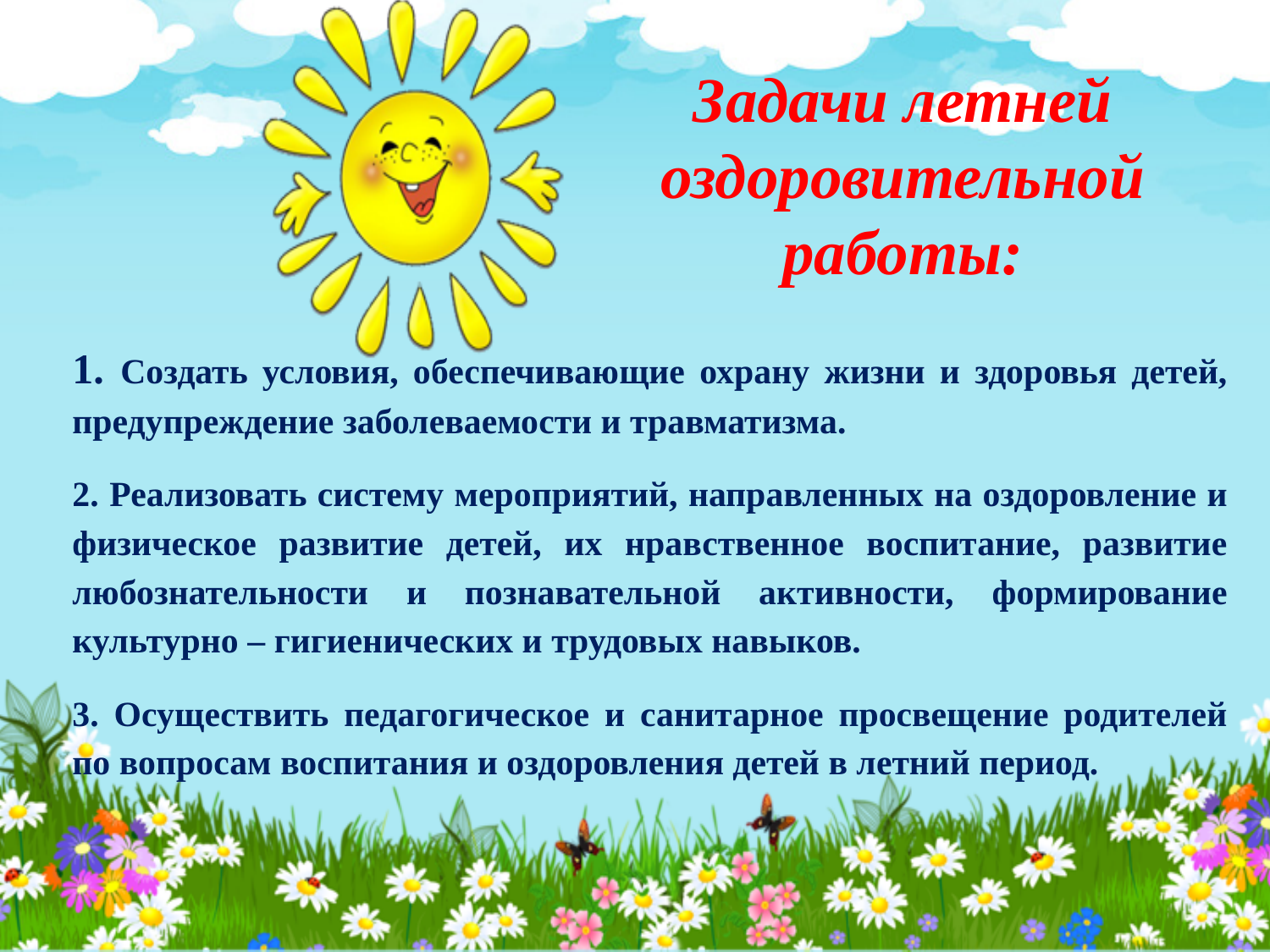

# Задачи летней оздоровительной работы:
1. Создать условия, обеспечивающие охрану жизни и здоровья детей, предупреждение заболеваемости и травматизма.
2. Реализовать систему мероприятий, направленных на оздоровление и физическое развитие детей, их нравственное воспитание, развитие любознательности и познавательной активности, формирование культурно – гигиенических и трудовых навыков.
3. Осуществить педагогическое и санитарное просвещение родителей по вопросам воспитания и оздоровления детей в летний период.